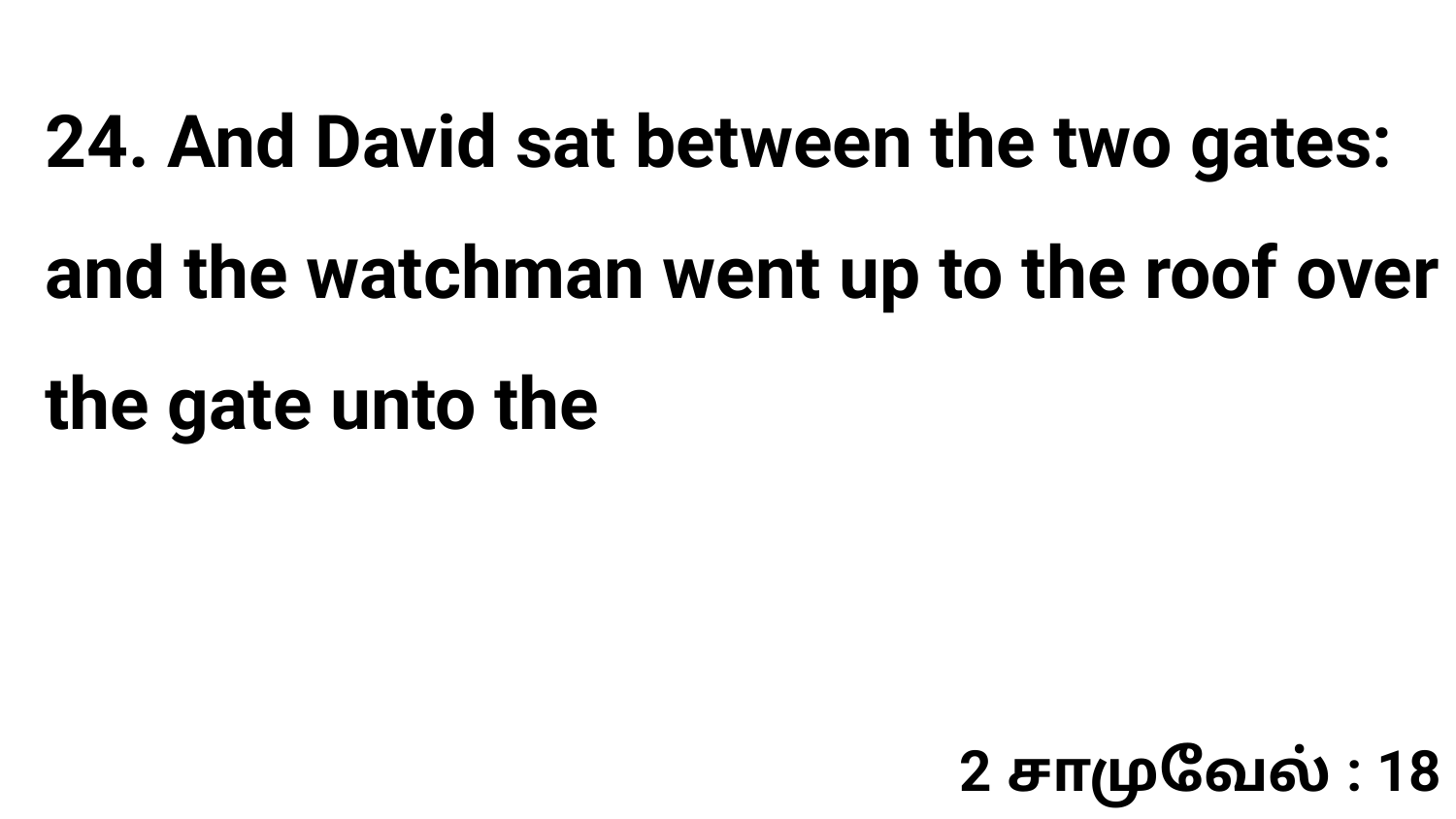

24. And David sat between the two gates: and the watchman went up to the roof over the gate unto the
2 சாமுவேல் : 18